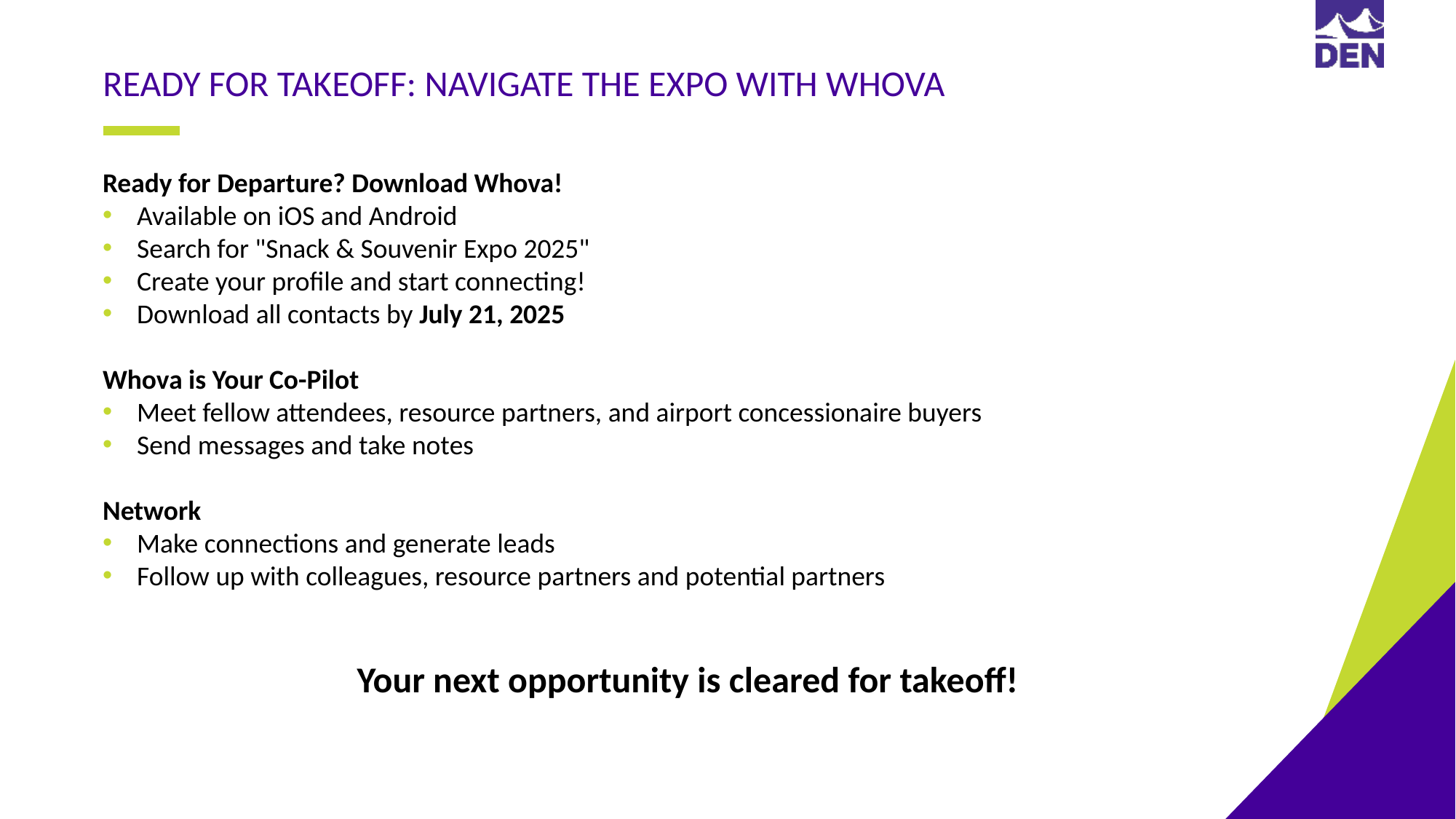

READY FOR TAKEOFF: NAVIGATE THE EXPO WITH WHOVA
Ready for Departure? Download Whova!
Available on iOS and Android
Search for "Snack & Souvenir Expo 2025"
Create your profile and start connecting!
Download all contacts by July 21, 2025

Whova is Your Co-Pilot
Meet fellow attendees, resource partners, and airport concessionaire buyers
Send messages and take notes

Network
Make connections and generate leads
Follow up with colleagues, resource partners and potential partners

Your next opportunity is cleared for takeoff!